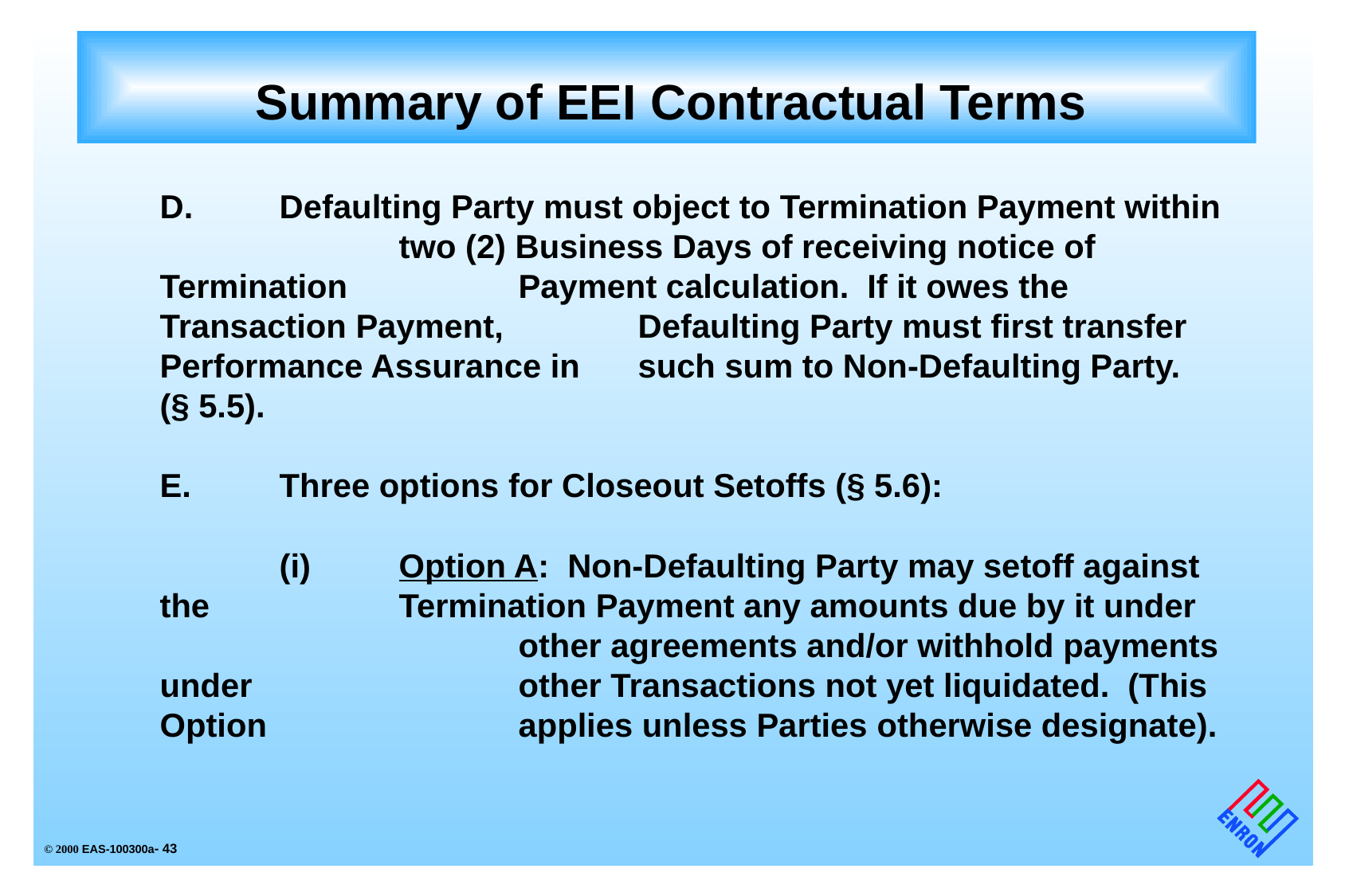

# Summary of EEI Contractual Terms
	D.	Defaulting Party must object to Termination Payment within 		two (2) Business Days of receiving notice of Termination 		Payment calculation.  If it owes the Transaction Payment, 		Defaulting Party must first transfer Performance Assurance in 	such sum to Non-Defaulting Party.  (§ 5.5).

	E.	Three options for Closeout Setoffs (§ 5.6):

		(i)	Option A:  Non-Defaulting Party may setoff against the 		Termination Payment any amounts due by it under 			other agreements and/or withhold payments under 			other Transactions not yet liquidated.  (This Option 			applies unless Parties 	otherwise designate).